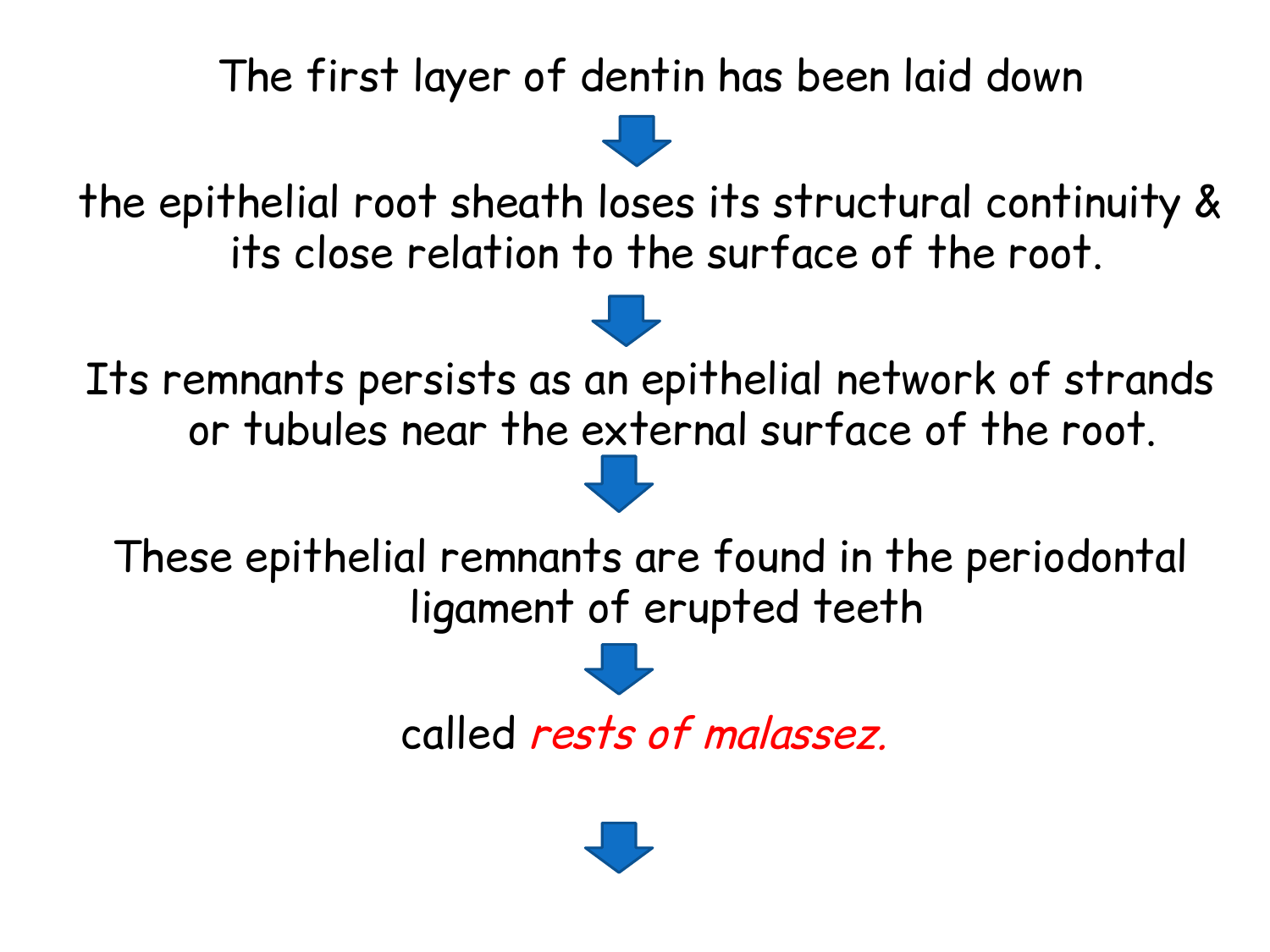

The first layer of dentin has been laid down

the epithelial root sheath loses its structural continuity & its close relation to the surface of the root.

Its remnants persists as an epithelial network of strands or tubules near the external surface of the root.

These epithelial remnants are found in the periodontal ligament of erupted teeth

called rests of malassez.